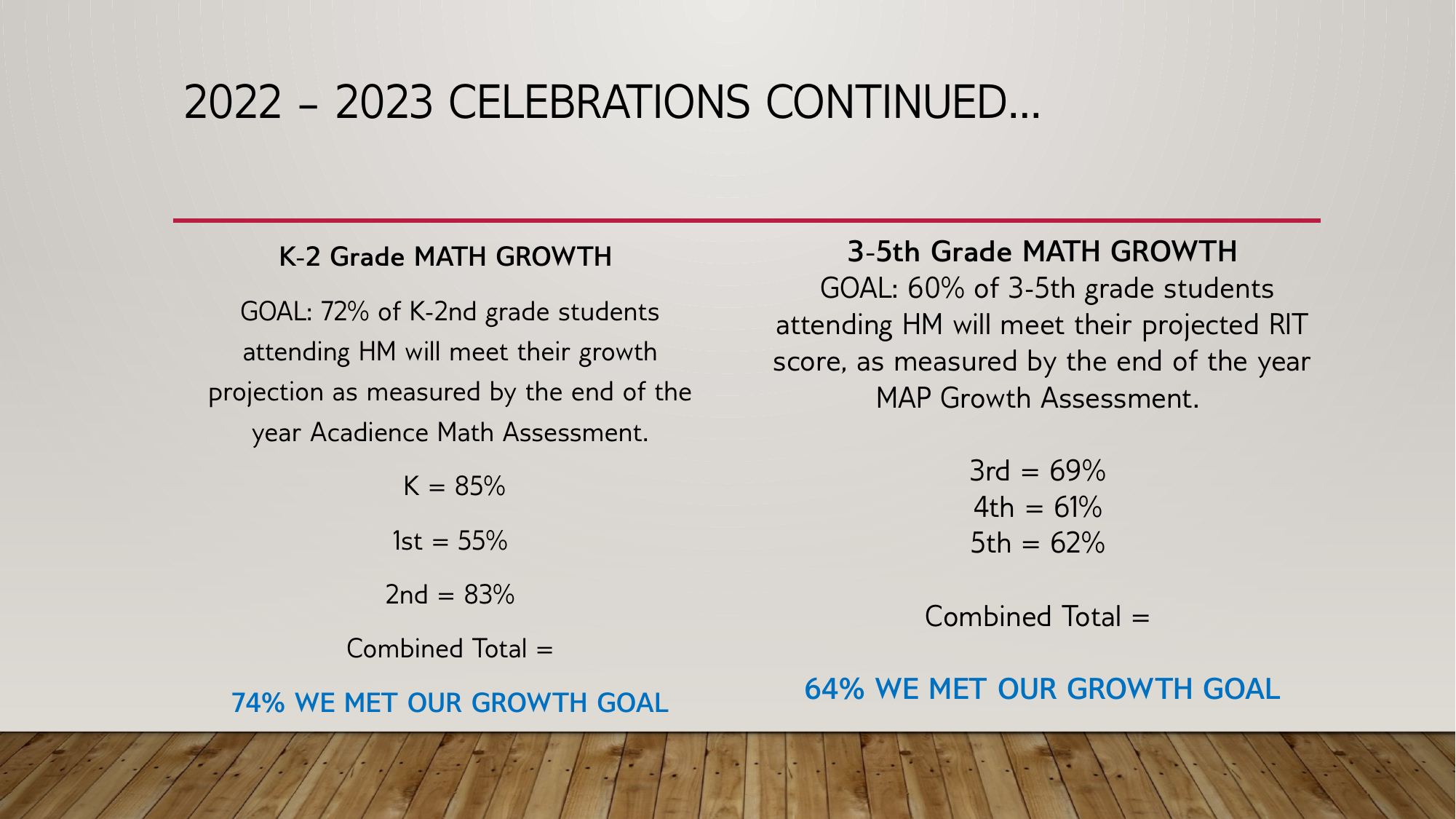

# 2022 – 2023 CELEBRATIONS CONTINUED…
K-2 Grade MATH GROWTH
GOAL: 72% of K-2nd grade students attending HM will meet their growth projection as measured by the end of the year Acadience Math Assessment.
 K = 85%
 1st = 55%
2nd = 83%
 Combined Total =
74% WE MET OUR GROWTH GOAL

3-5th Grade MATH GROWTH
 GOAL: 60% of 3-5th grade students attending HM will meet their projected RIT score, as measured by the end of the year MAP Growth Assessment.

3rd = 69%
4th = 61%
5th = 62%

Combined Total =

64% WE MET OUR GROWTH GOAL